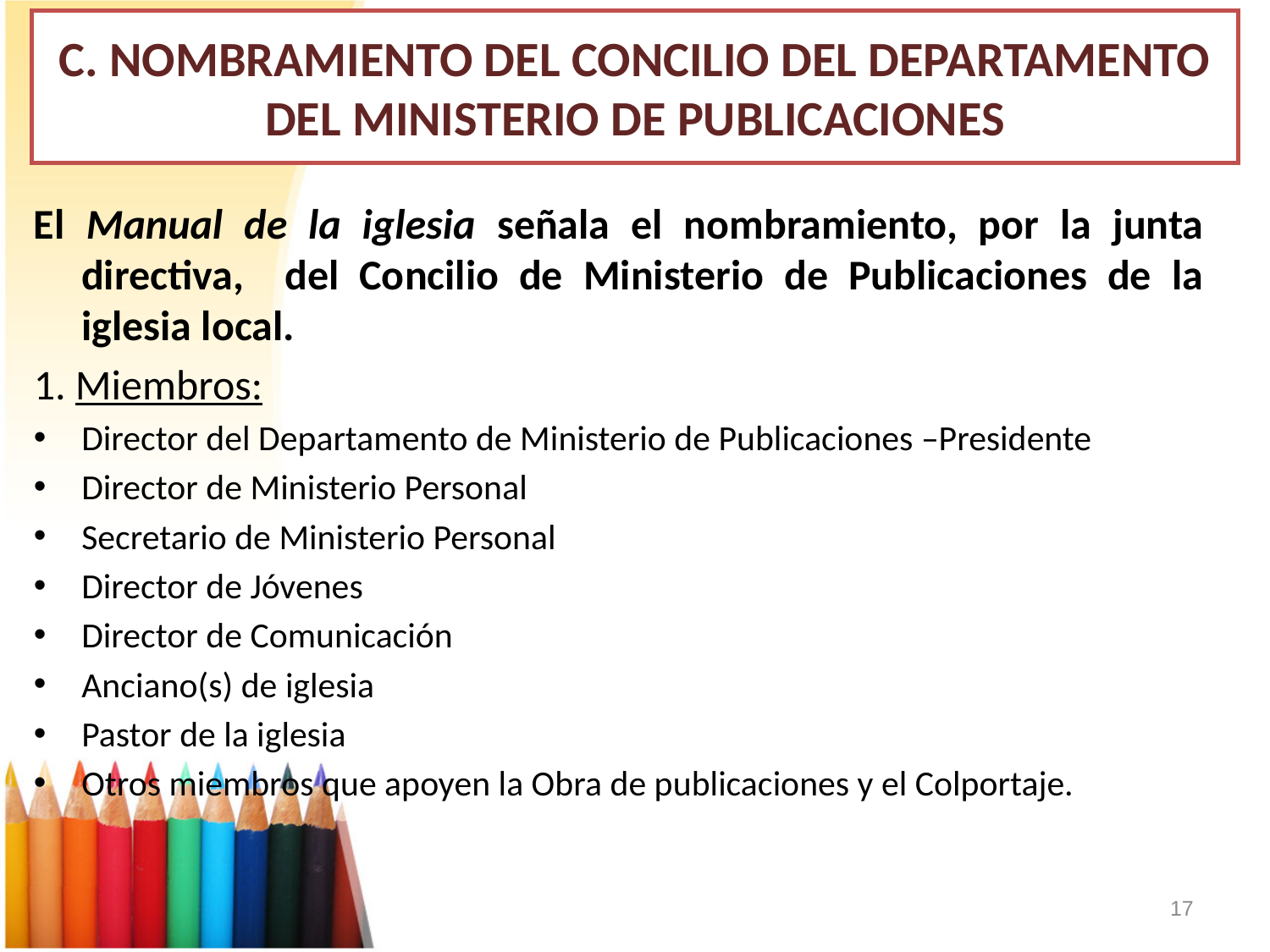

# C. NOMBRAMIENTO DEL CONCILIO DEL DEPARTAMENTO DEL MINISTERIO DE PUBLICACIONES
El Manual de la iglesia señala el nombramiento, por la junta directiva,  del Concilio de Ministerio de Publicaciones de la iglesia local.
1. Miembros:
Director del Departamento de Ministerio de Publicaciones –Presidente
Director de Ministerio Personal
Secretario de Ministerio Personal
Director de Jóvenes
Director de Comunicación
Anciano(s) de iglesia
Pastor de la iglesia
Otros miembros que apoyen la Obra de publicaciones y el Colportaje.
17